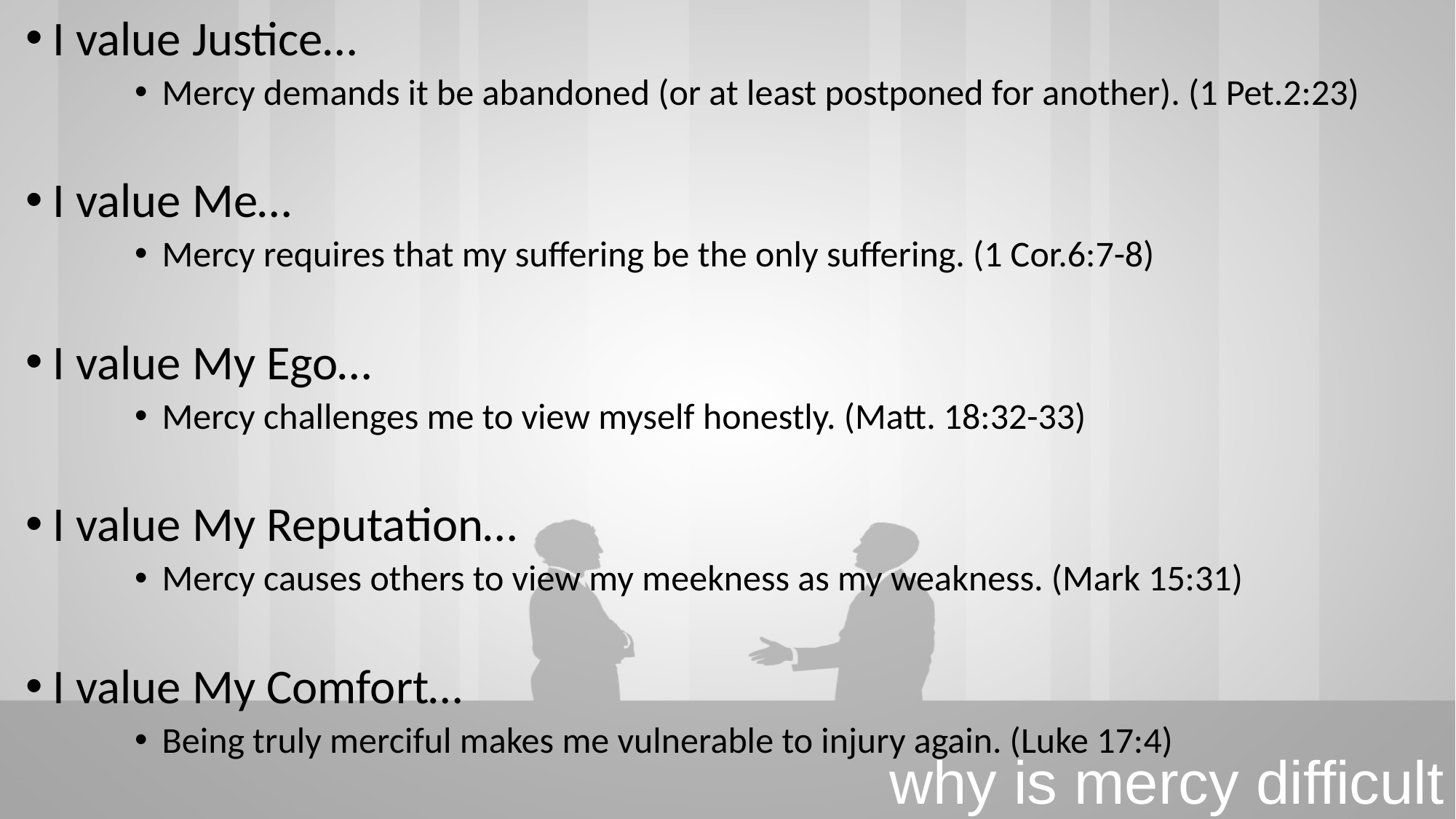

I value Justice…
Mercy demands it be abandoned (or at least postponed for another). (1 Pet.2:23)

I value Me…
Mercy requires that my suffering be the only suffering. (1 Cor.6:7-8)

I value My Ego…
Mercy challenges me to view myself honestly. (Matt. 18:32-33)

I value My Reputation…
Mercy causes others to view my meekness as my weakness. (Mark 15:31)

I value My Comfort…
Being truly merciful makes me vulnerable to injury again. (Luke 17:4)
# why is mercy difficult